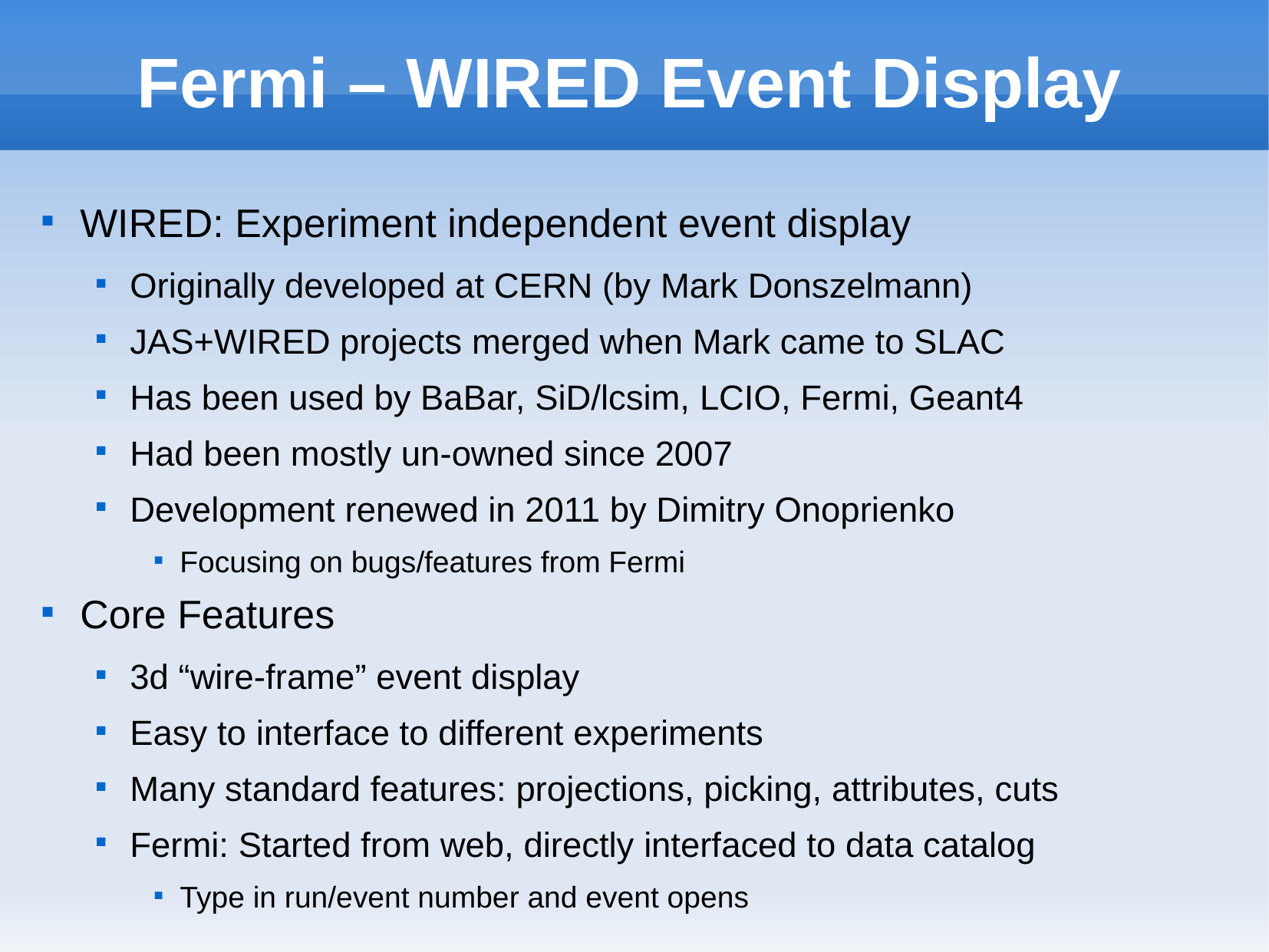

# Fermi – WIRED Event Display
WIRED: Experiment independent event display
Originally developed at CERN (by Mark Donszelmann)
JAS+WIRED projects merged when Mark came to SLAC
Has been used by BaBar, SiD/lcsim, LCIO, Fermi, Geant4
Had been mostly un-owned since 2007
Development renewed in 2011 by Dimitry Onoprienko
Focusing on bugs/features from Fermi
Core Features
3d “wire-frame” event display
Easy to interface to different experiments
Many standard features: projections, picking, attributes, cuts
Fermi: Started from web, directly interfaced to data catalog
Type in run/event number and event opens